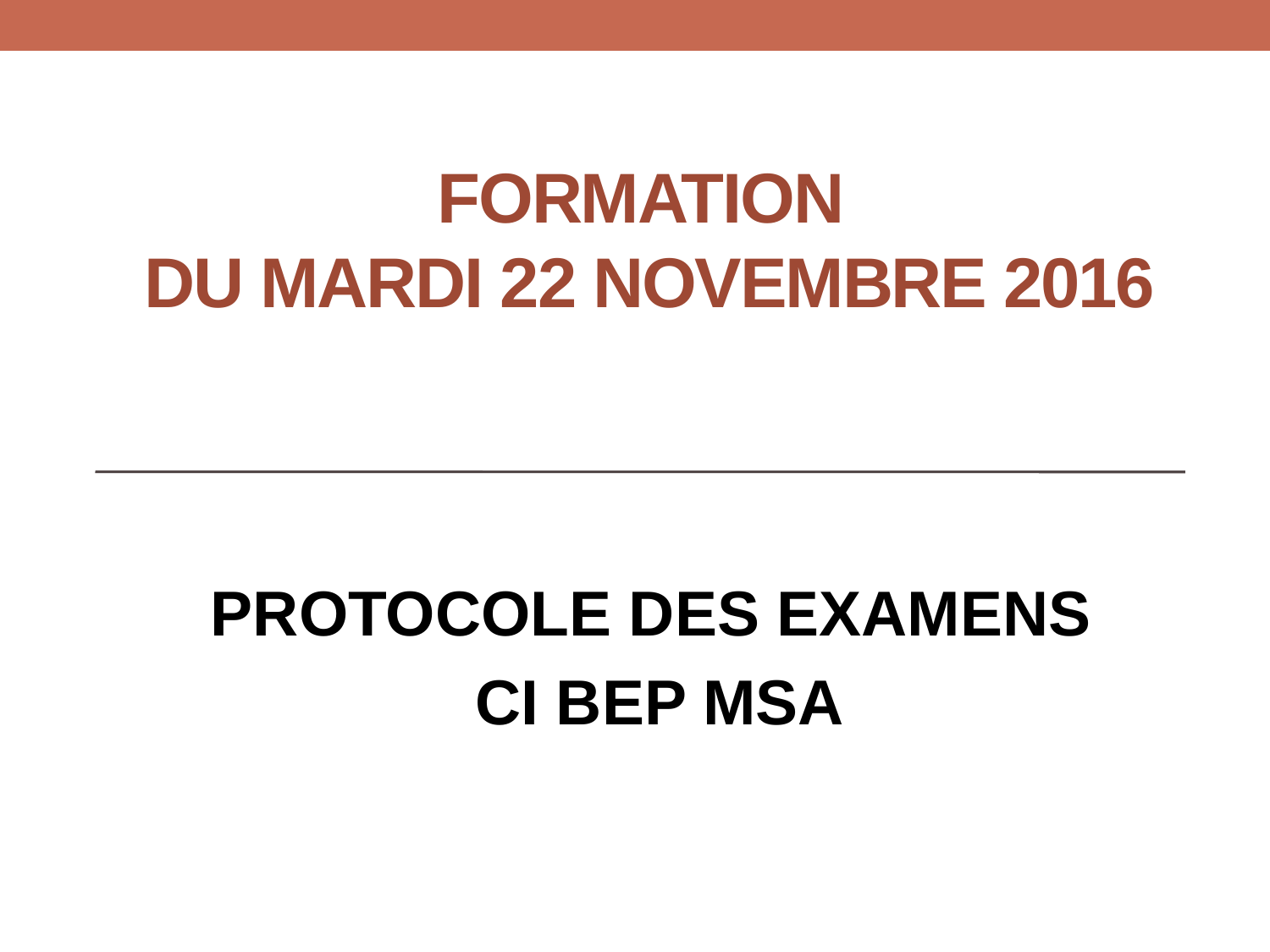

# FORMATION DU MARDI 22 NOVEMBRE 2016
PROTOCOLE DES EXAMENS
CI BEP MSA